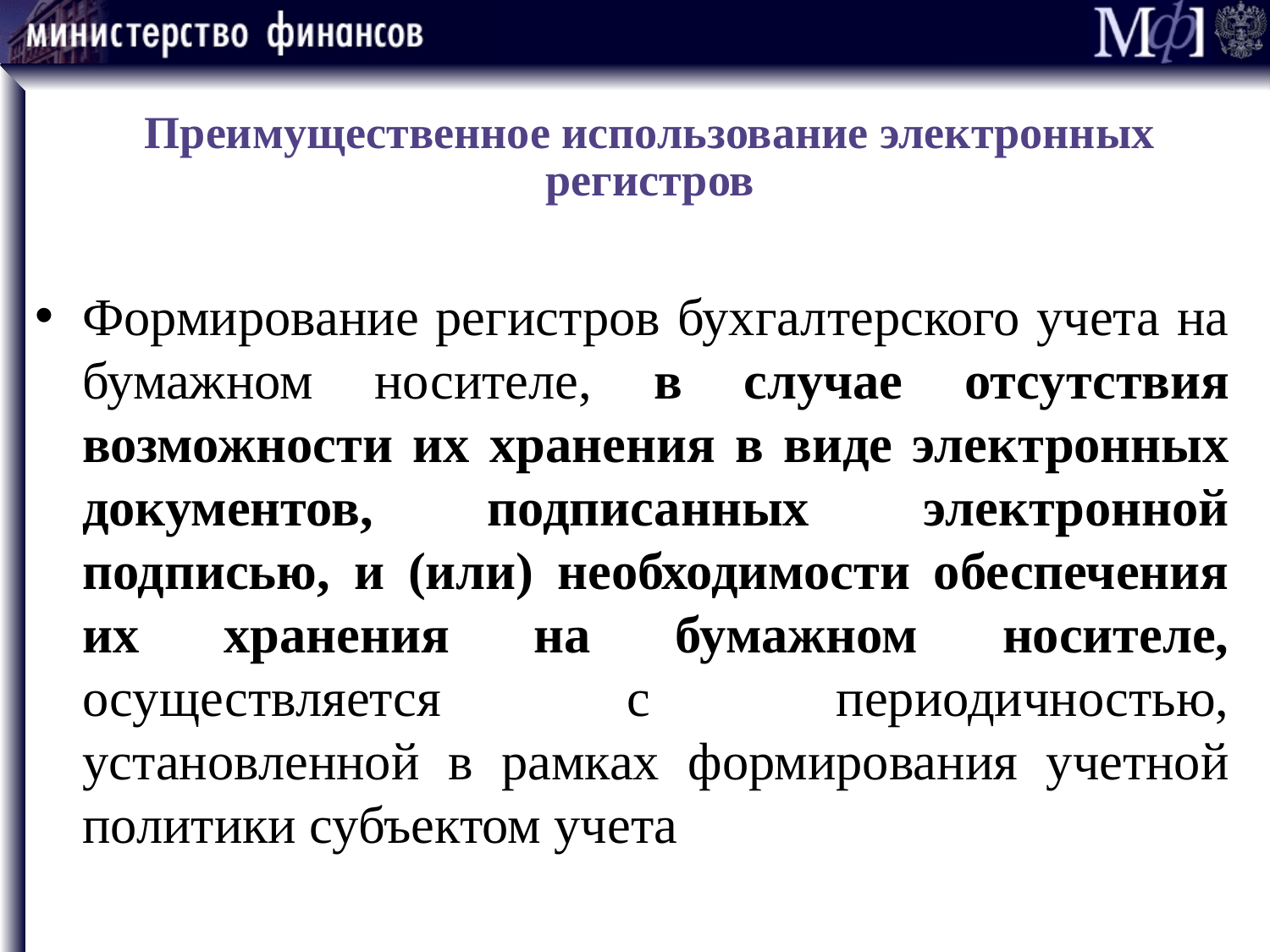

# Преимущественное использование электронных регистров

Формирование регистров бухгалтерского учета на бумажном носителе, в случае отсутствия возможности их хранения в виде электронных документов, подписанных электронной подписью, и (или) необходимости обеспечения их хранения на бумажном носителе, осуществляется с периодичностью, установленной в рамках формирования учетной политики субъектом учета